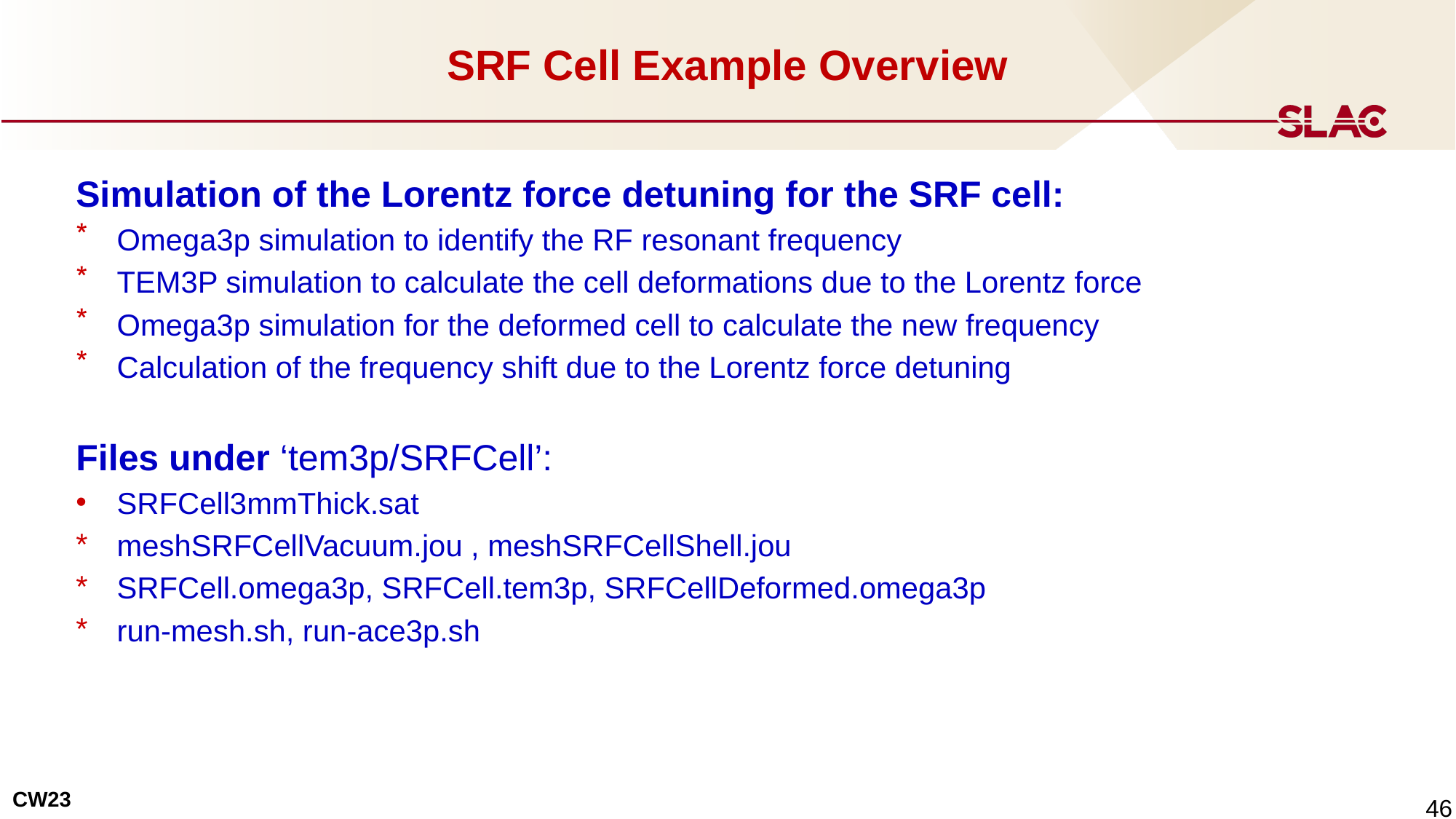

SRF Cell Example Overview
Simulation of the Lorentz force detuning for the SRF cell:
Omega3p simulation to identify the RF resonant frequency
TEM3P simulation to calculate the cell deformations due to the Lorentz force
Omega3p simulation for the deformed cell to calculate the new frequency
Calculation of the frequency shift due to the Lorentz force detuning

Files under ‘tem3p/SRFCell’:
SRFCell3mmThick.sat
meshSRFCellVacuum.jou , meshSRFCellShell.jou
SRFCell.omega3p, SRFCell.tem3p, SRFCellDeformed.omega3p
run-mesh.sh, run-ace3p.sh

 46